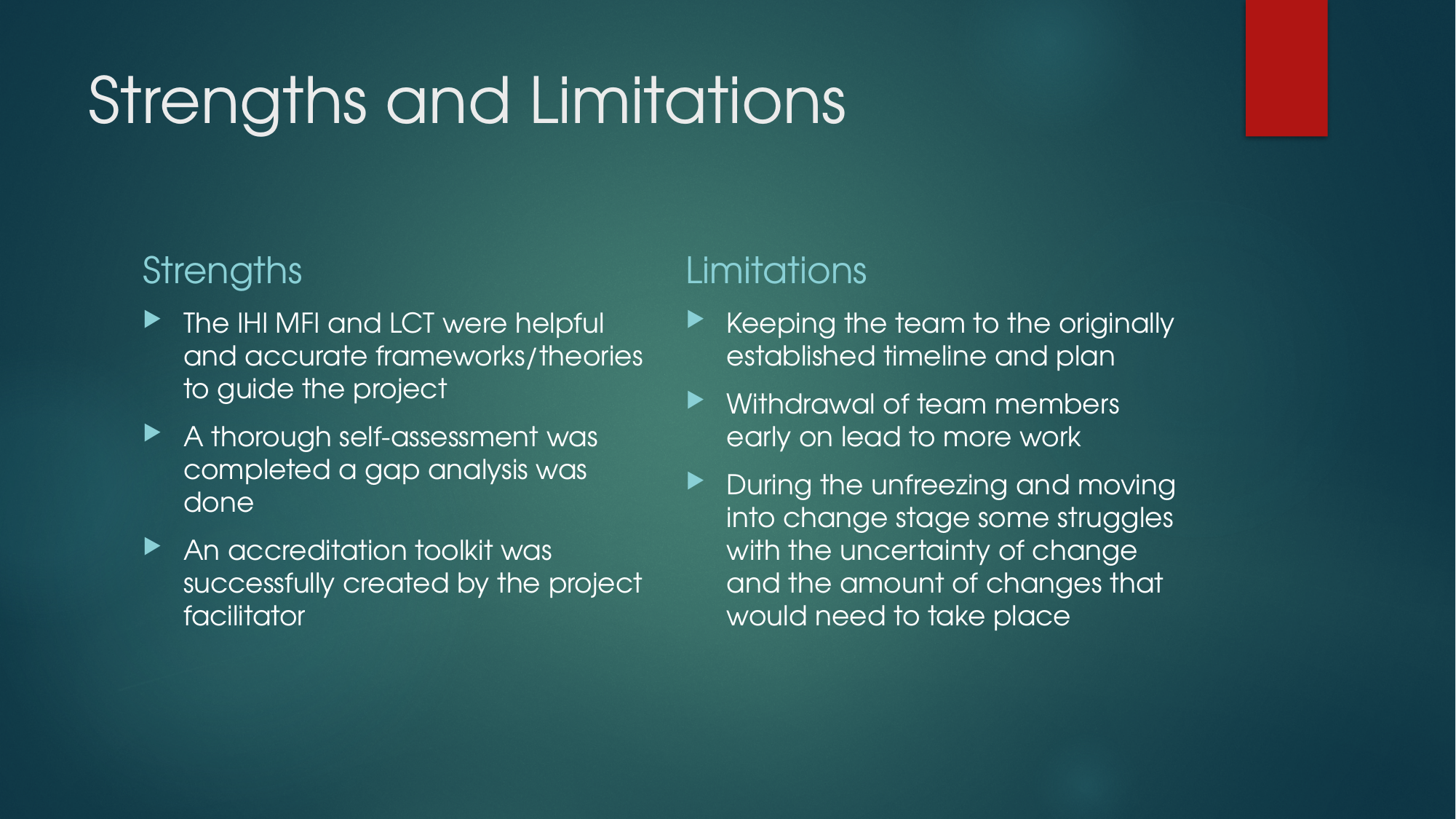

# Strengths and Limitations
Strengths
Limitations
The IHI MFI and LCT were helpful and accurate frameworks/theories to guide the project
A thorough self-assessment was completed a gap analysis was done
An accreditation toolkit was successfully created by the project facilitator
Keeping the team to the originally established timeline and plan
Withdrawal of team members early on lead to more work
During the unfreezing and moving into change stage some struggles with the uncertainty of change and the amount of changes that would need to take place